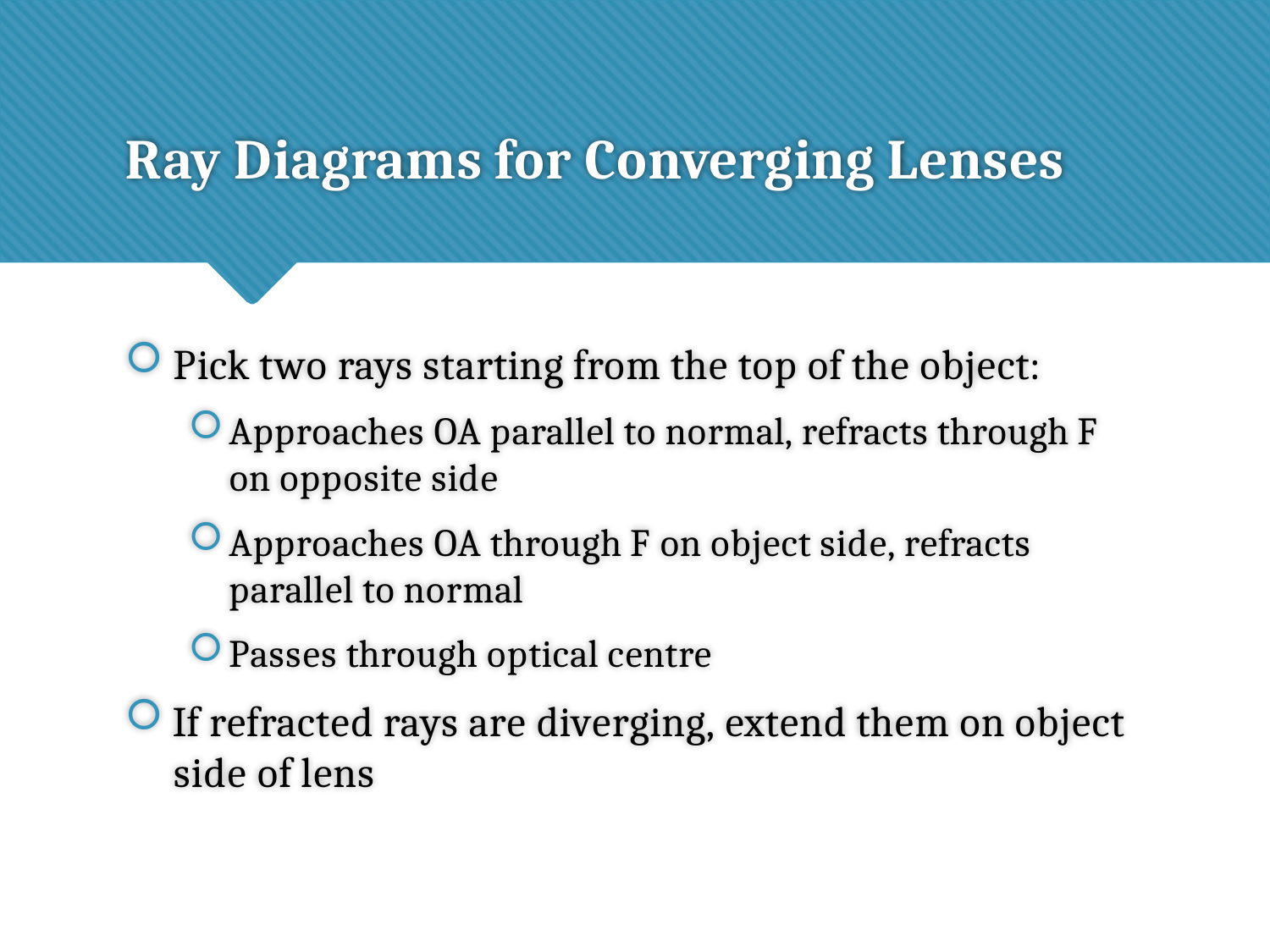

# Ray Diagrams for Converging Lenses
Pick two rays starting from the top of the object:
Approaches OA parallel to normal, refracts through F on opposite side
Approaches OA through F on object side, refracts parallel to normal
Passes through optical centre
If refracted rays are diverging, extend them on object side of lens